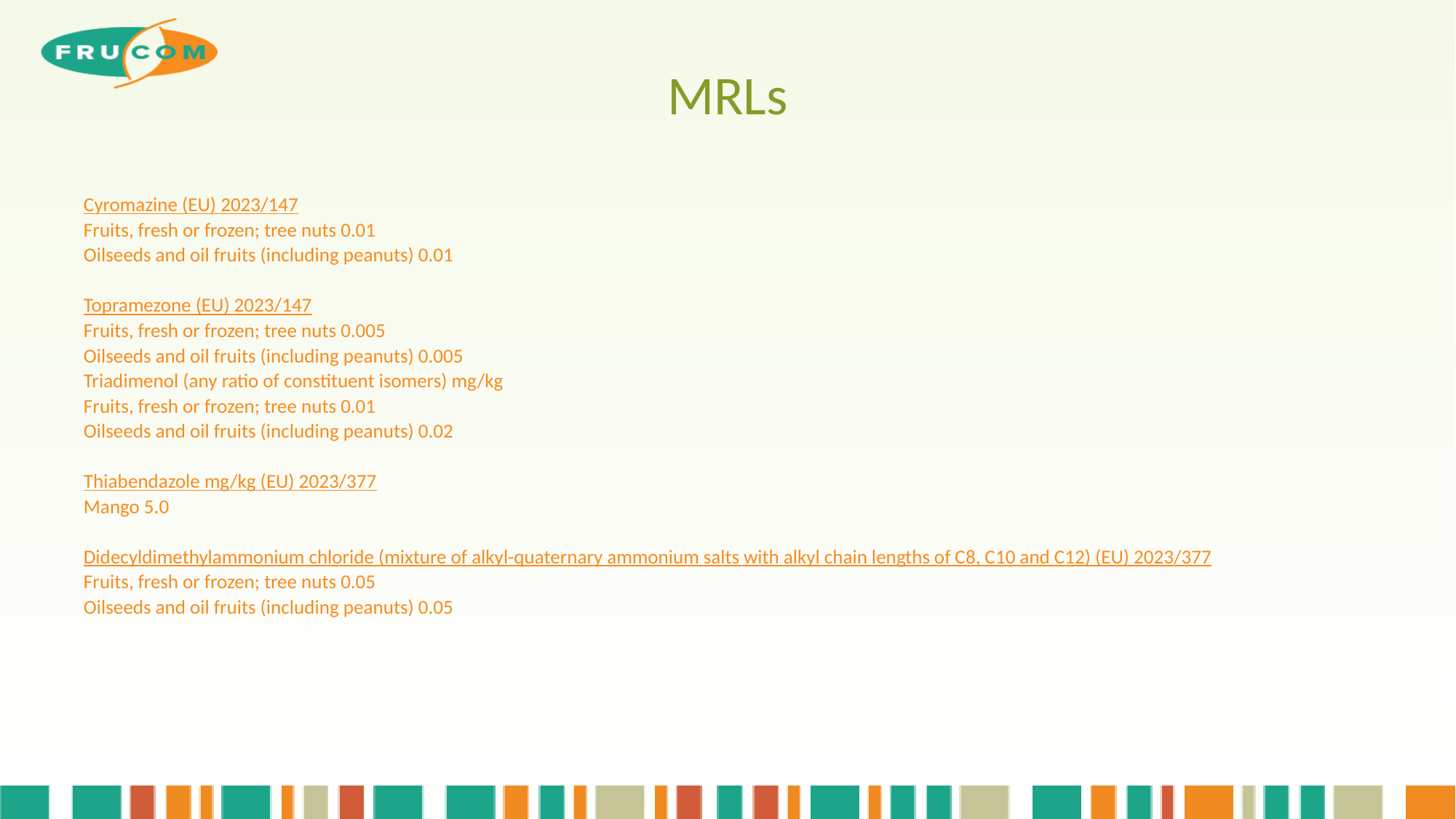

# MRLs
Cyromazine (EU) 2023/147
Fruits, fresh or frozen; tree nuts 0.01
Oilseeds and oil fruits (including peanuts) 0.01

Topramezone (EU) 2023/147
Fruits, fresh or frozen; tree nuts 0.005
Oilseeds and oil fruits (including peanuts) 0.005
Triadimenol (any ratio of constituent isomers) mg/kg
Fruits, fresh or frozen; tree nuts 0.01
Oilseeds and oil fruits (including peanuts) 0.02

Thiabendazole mg/kg (EU) 2023/377
Mango 5.0

Didecyldimethylammonium chloride (mixture of alkyl-quaternary ammonium salts with alkyl chain lengths of C8, C10 and C12) (EU) 2023/377
Fruits, fresh or frozen; tree nuts 0.05
Oilseeds and oil fruits (including peanuts) 0.05